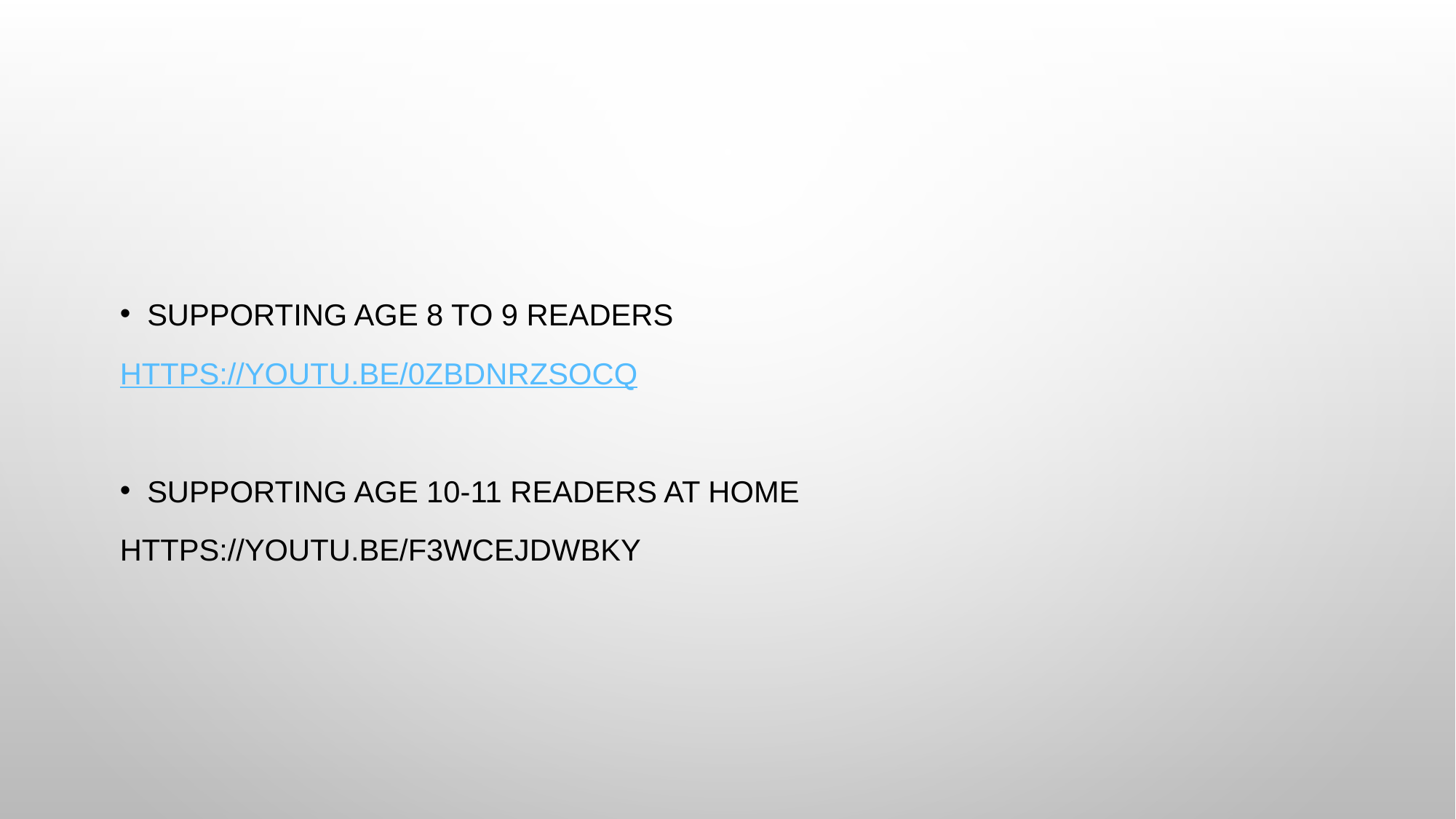

#
Supporting age 8 to 9 readers
https://youtu.be/0ZBDNrZsoCQ

Supporting age 10-11 readers at home
https://youtu.be/f3WCejdwBkY